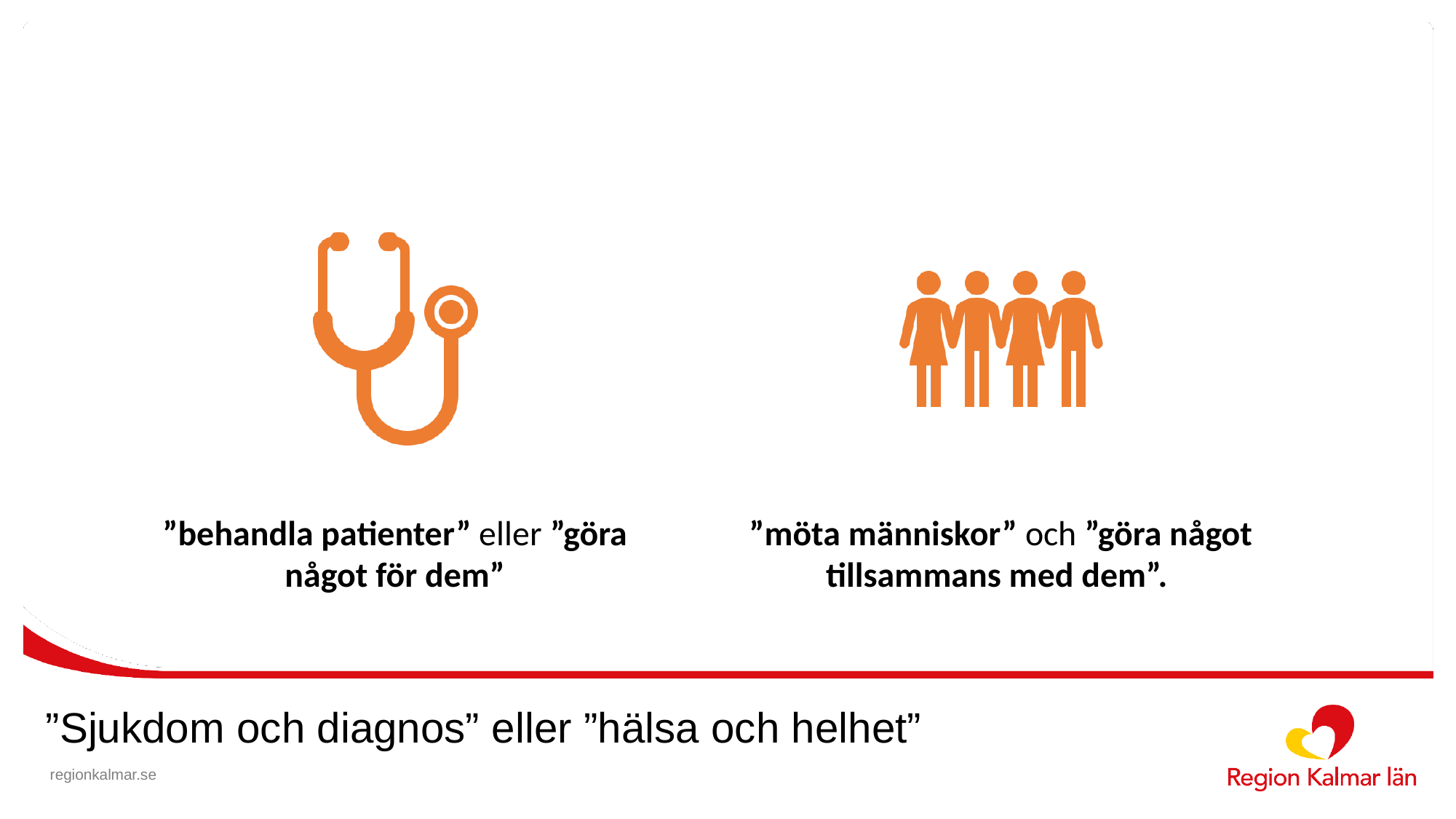

”behandla patienter” eller ”göra något för dem”
”möta människor” och ”göra något tillsammans med dem”.

”Sjukdom och diagnos” eller ”hälsa och helhet”